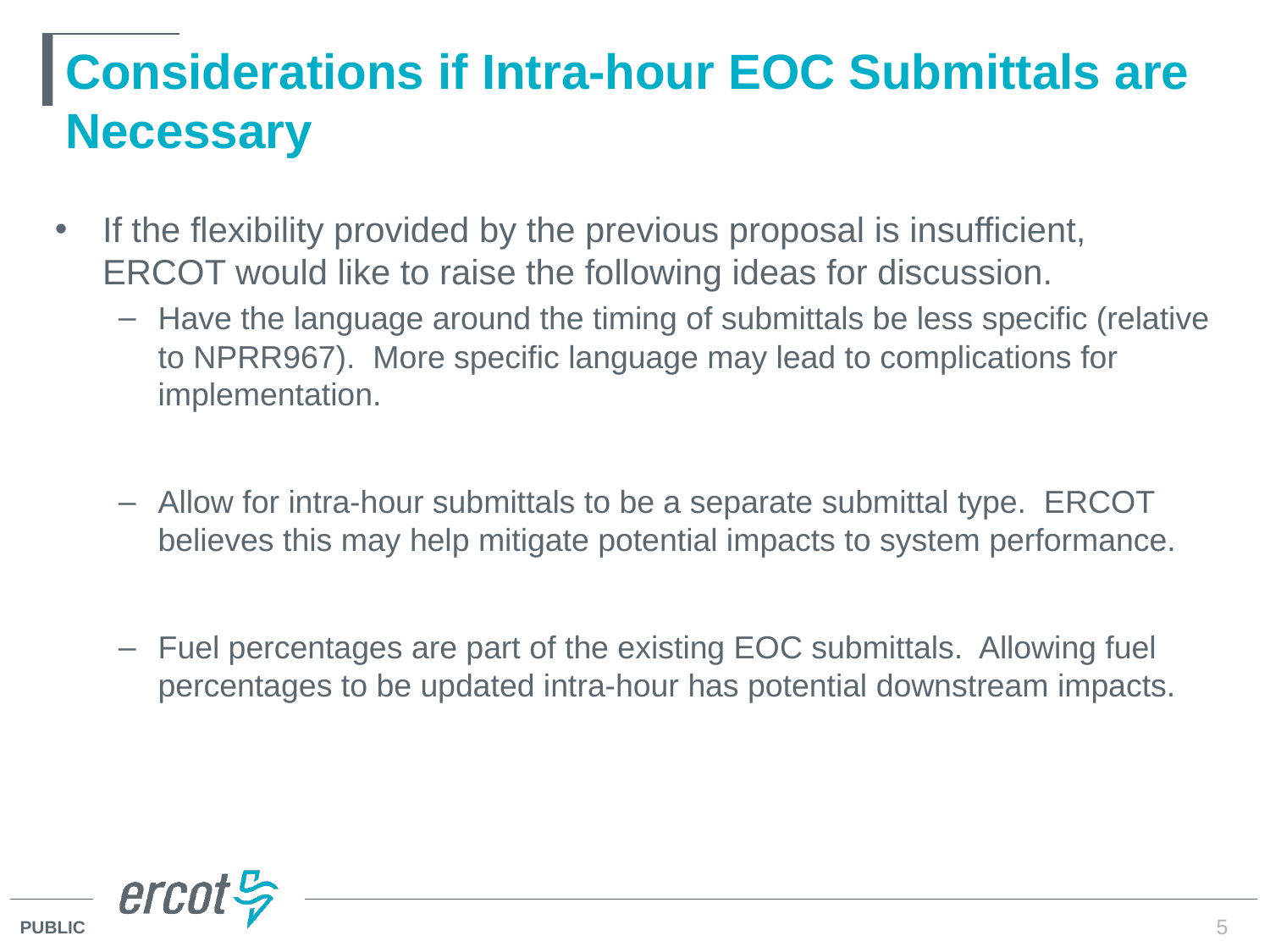

# Considerations if Intra-hour EOC Submittals are Necessary
If the flexibility provided by the previous proposal is insufficient, ERCOT would like to raise the following ideas for discussion.
Have the language around the timing of submittals be less specific (relative to NPRR967).  More specific language may lead to complications for implementation.

Allow for intra-hour submittals to be a separate submittal type.  ERCOT believes this may help mitigate potential impacts to system performance.

Fuel percentages are part of the existing EOC submittals.  Allowing fuel percentages to be updated intra-hour has potential downstream impacts.

5